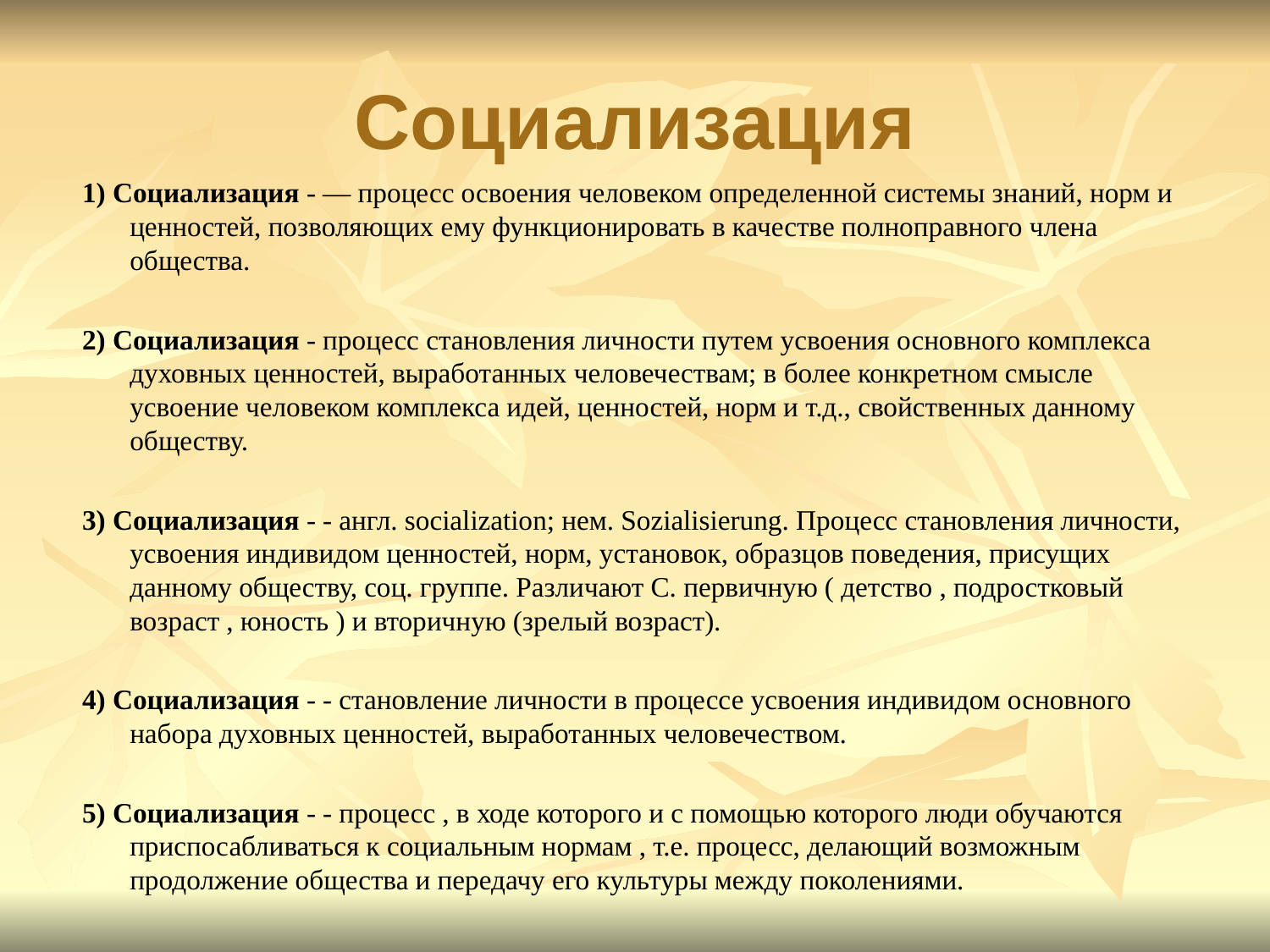

# Социализация
1) Социализация - — процесс освоения человеком определенной системы знаний, норм и ценностей, позволяющих ему функционировать в качестве полноправного члена общества.

2) Социализация - процесс становления личности путем усвоения основного комплекса духовных ценностей, выработанных человечествам; в более конкретном смысле усвоение человеком комплекса идей, ценностей, норм и т.д., свойственных данному обществу.

3) Социализация - - англ. socialization; нем. Sozialisierung. Процесс становления личности, усвоения индивидом ценностей, норм, установок, образцов поведения, присущих данному обществу, соц. группе. Различают С. первичную ( детство , подростковый возраст , юность ) и вторичную (зрелый возраст).

4) Социализация - - становление личности в процессе усвоения индивидом основного набора духовных ценностей, выработанных человечеством.

5) Социализация - - процесс , в ходе которого и с помощью которого люди обучаются приспосабливаться к социальным нормам , т.е. процесс, делающий возможным продолжение общества и передачу его культуры между поколениями.